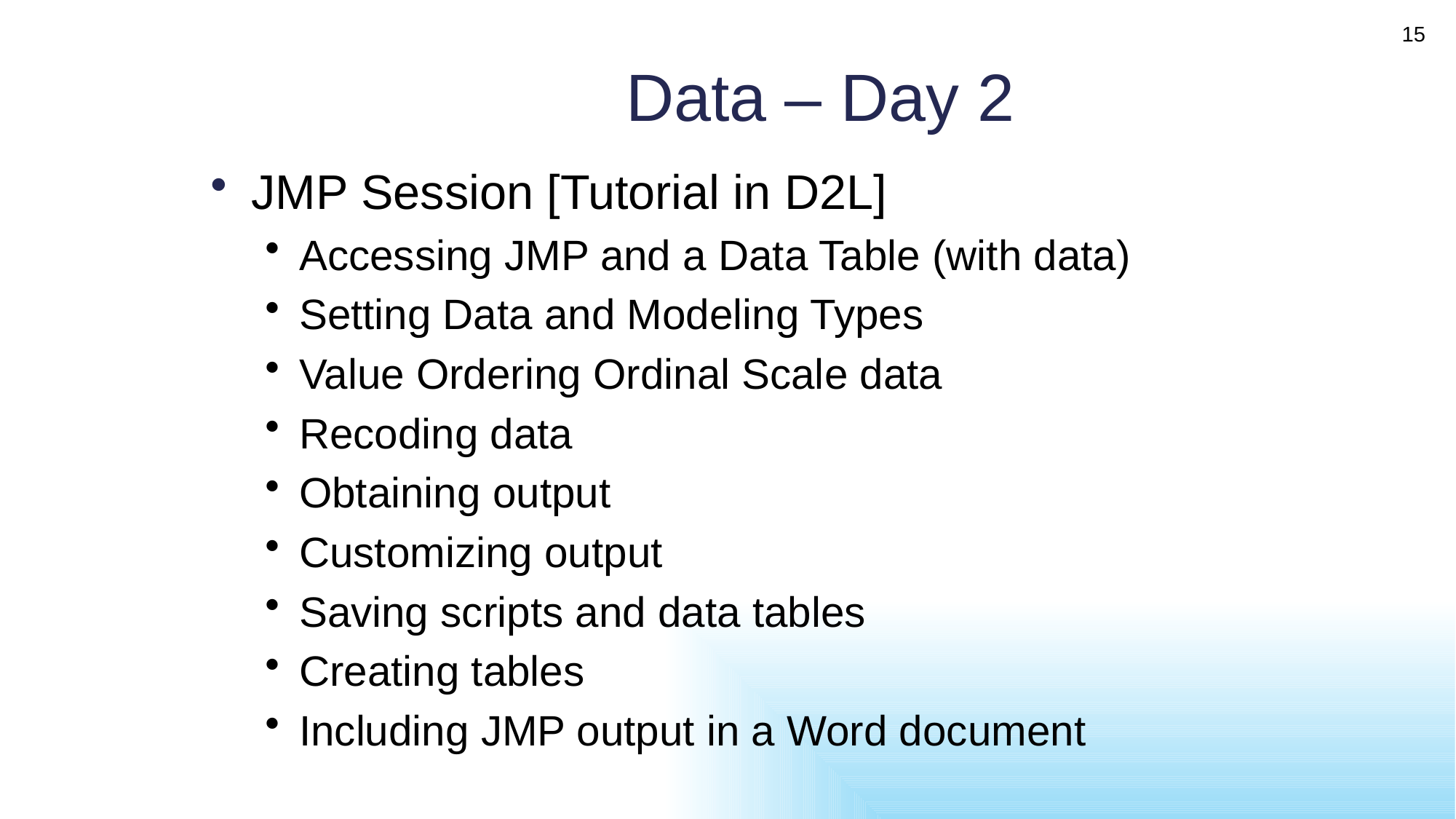

15
# Data – Day 2
JMP Session [Tutorial in D2L]
Accessing JMP and a Data Table (with data)
Setting Data and Modeling Types
Value Ordering Ordinal Scale data
Recoding data
Obtaining output
Customizing output
Saving scripts and data tables
Creating tables
Including JMP output in a Word document